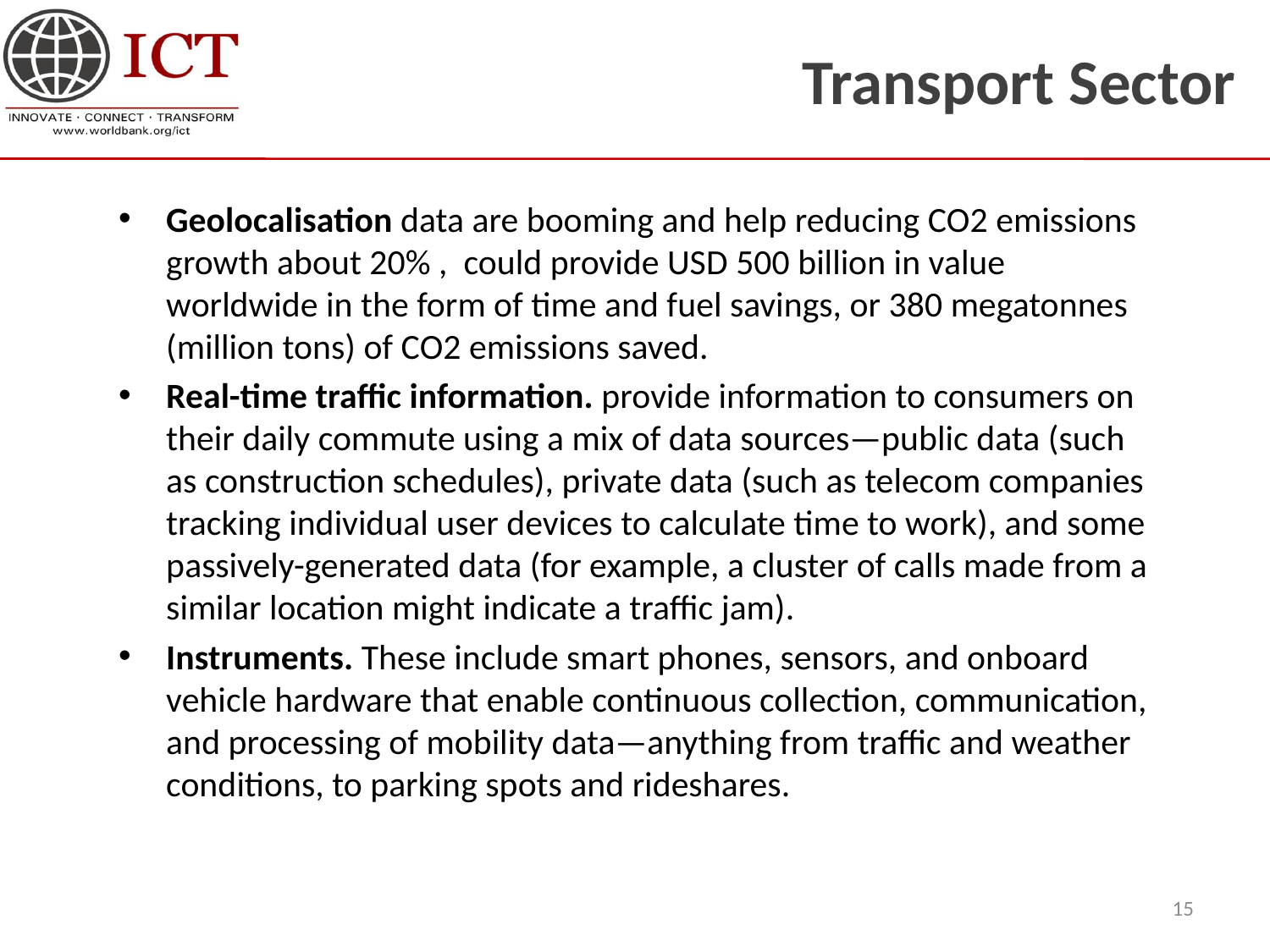

# Transport Sector
Geolocalisation data are booming and help reducing CO2 emissions growth about 20% ,  could provide USD 500 billion in value worldwide in the form of time and fuel savings, or 380 megatonnes (million tons) of CO2 emissions saved.
Real-time traffic information. provide information to consumers on their daily commute using a mix of data sources—public data (such as construction schedules), private data (such as telecom companies tracking individual user devices to calculate time to work), and some passively-generated data (for example, a cluster of calls made from a similar location might indicate a traffic jam).
Instruments. These include smart phones, sensors, and onboard vehicle hardware that enable continuous collection, communication, and processing of mobility data—anything from traffic and weather conditions, to parking spots and rideshares.
15